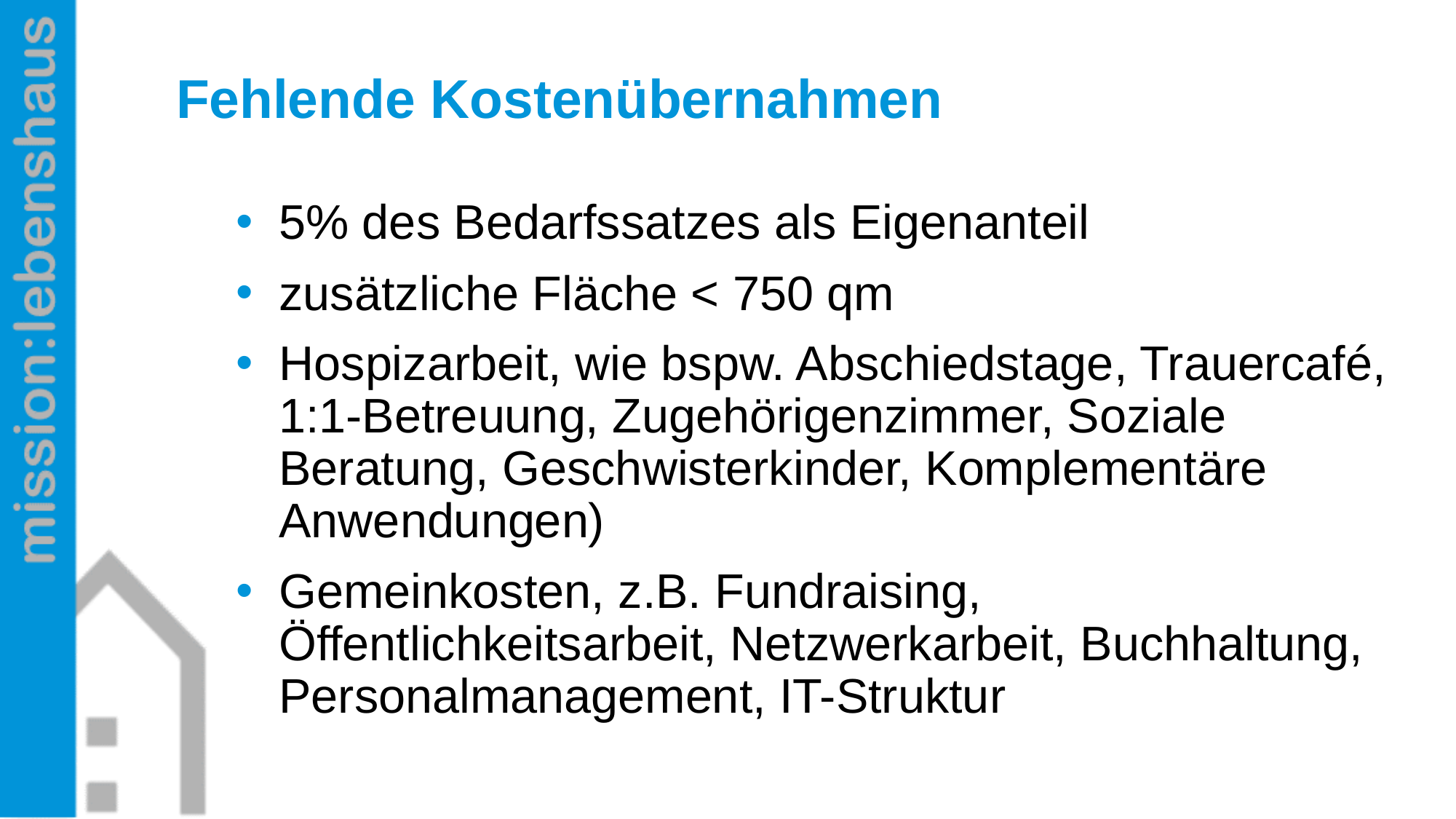

# Fehlende Kostenübernahmen
5% des Bedarfssatzes als Eigenanteil
zusätzliche Fläche < 750 qm
Hospizarbeit, wie bspw. Abschiedstage, Trauercafé, 1:1-Betreuung, Zugehörigenzimmer, Soziale Beratung, Geschwisterkinder, Komplementäre Anwendungen)
Gemeinkosten, z.B. Fundraising, Öffentlichkeitsarbeit, Netzwerkarbeit, Buchhaltung, Personalmanagement, IT-Struktur